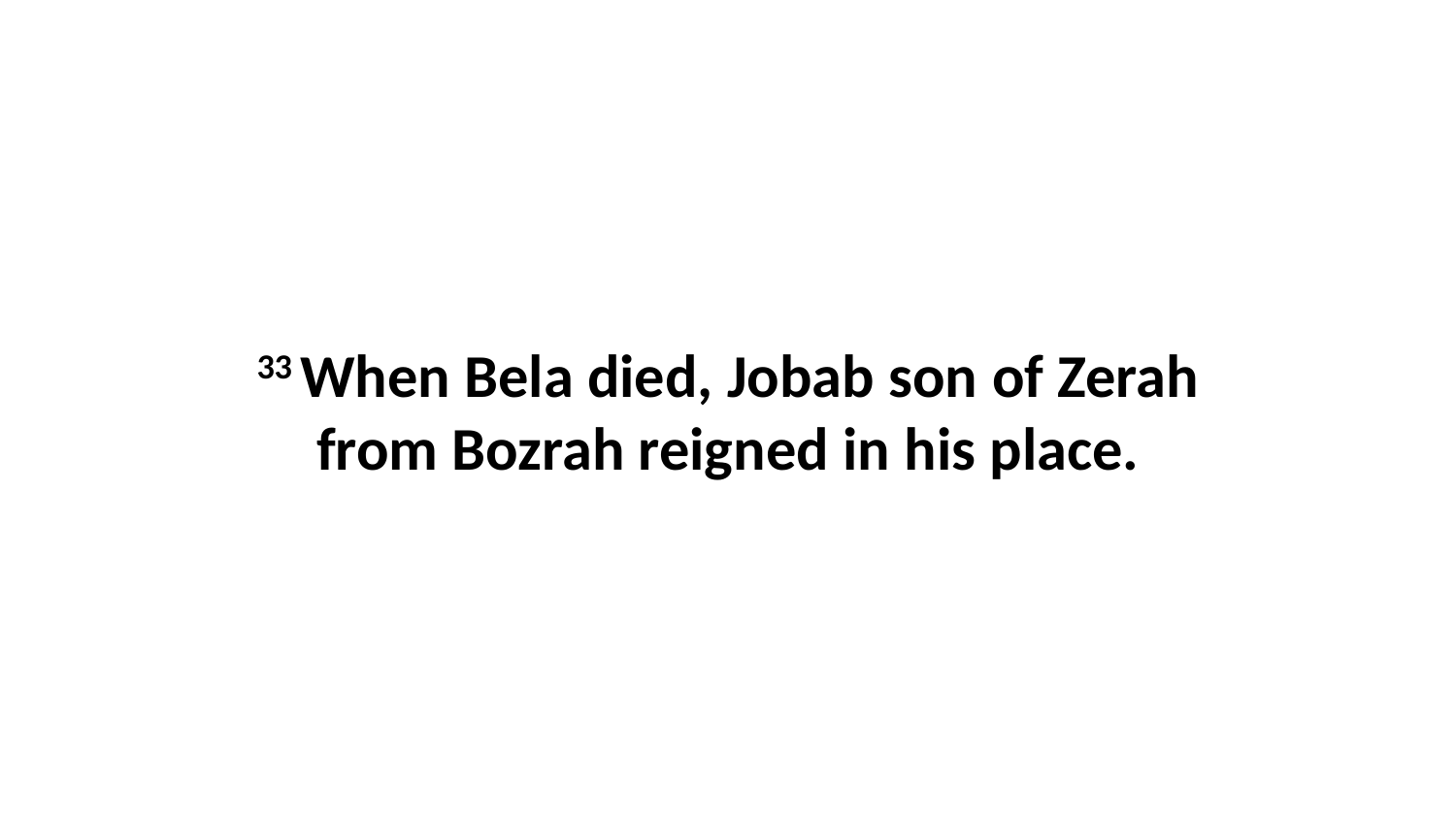

33 When Bela died, Jobab son of Zerah from Bozrah reigned in his place.